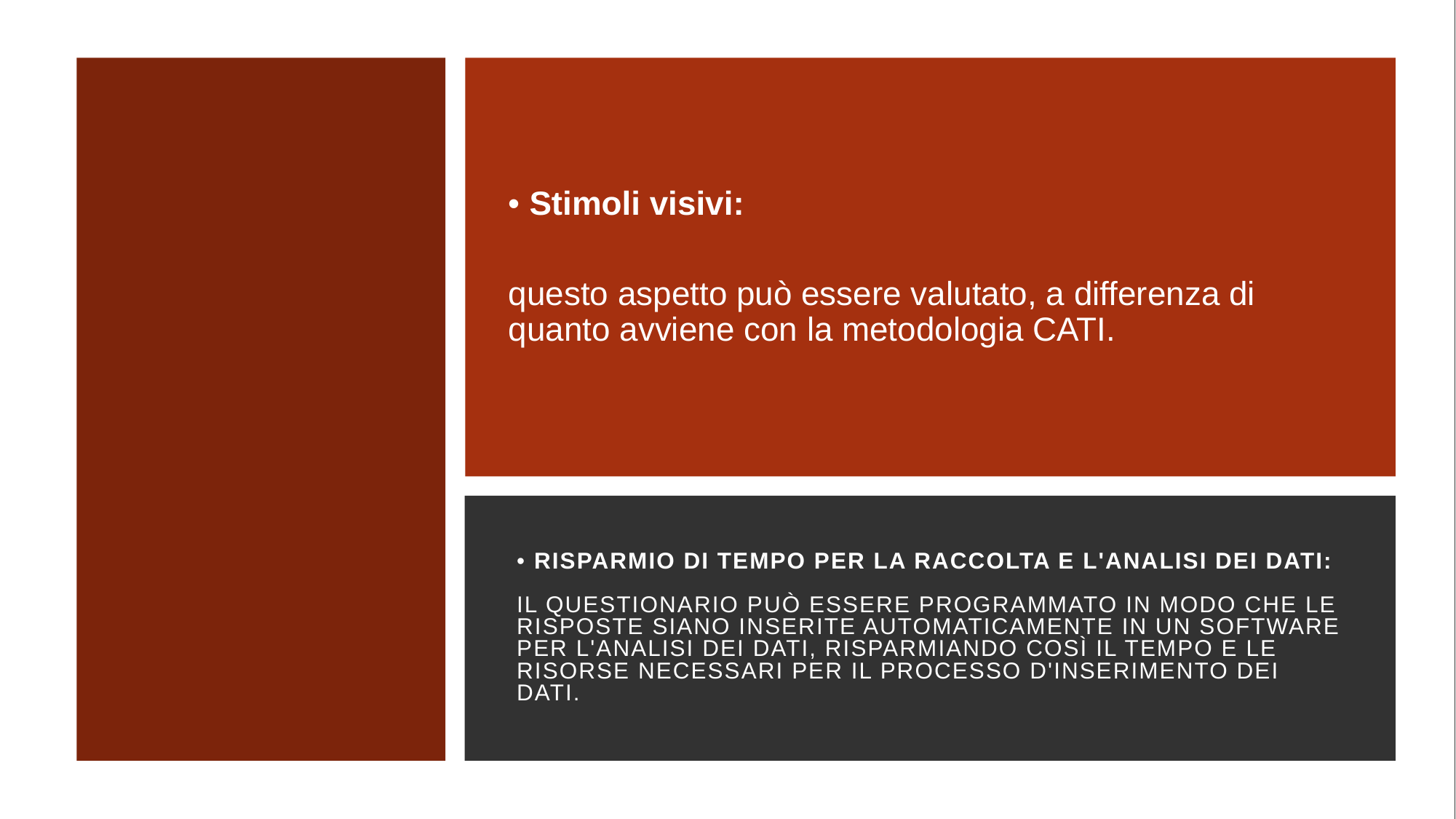

• Stimoli visivi:

questo aspetto può essere valutato, a differenza di quanto avviene con la metodologia CATI.

# • Risparmio di tempo per la raccolta e l'analisi dei dati: il questionario può essere programmato in modo che le risposte siano inserite automaticamente in un software per l'analisi dei dati, risparmiando così il tempo e le risorse necessari per il processo d'inserimento dei dati.